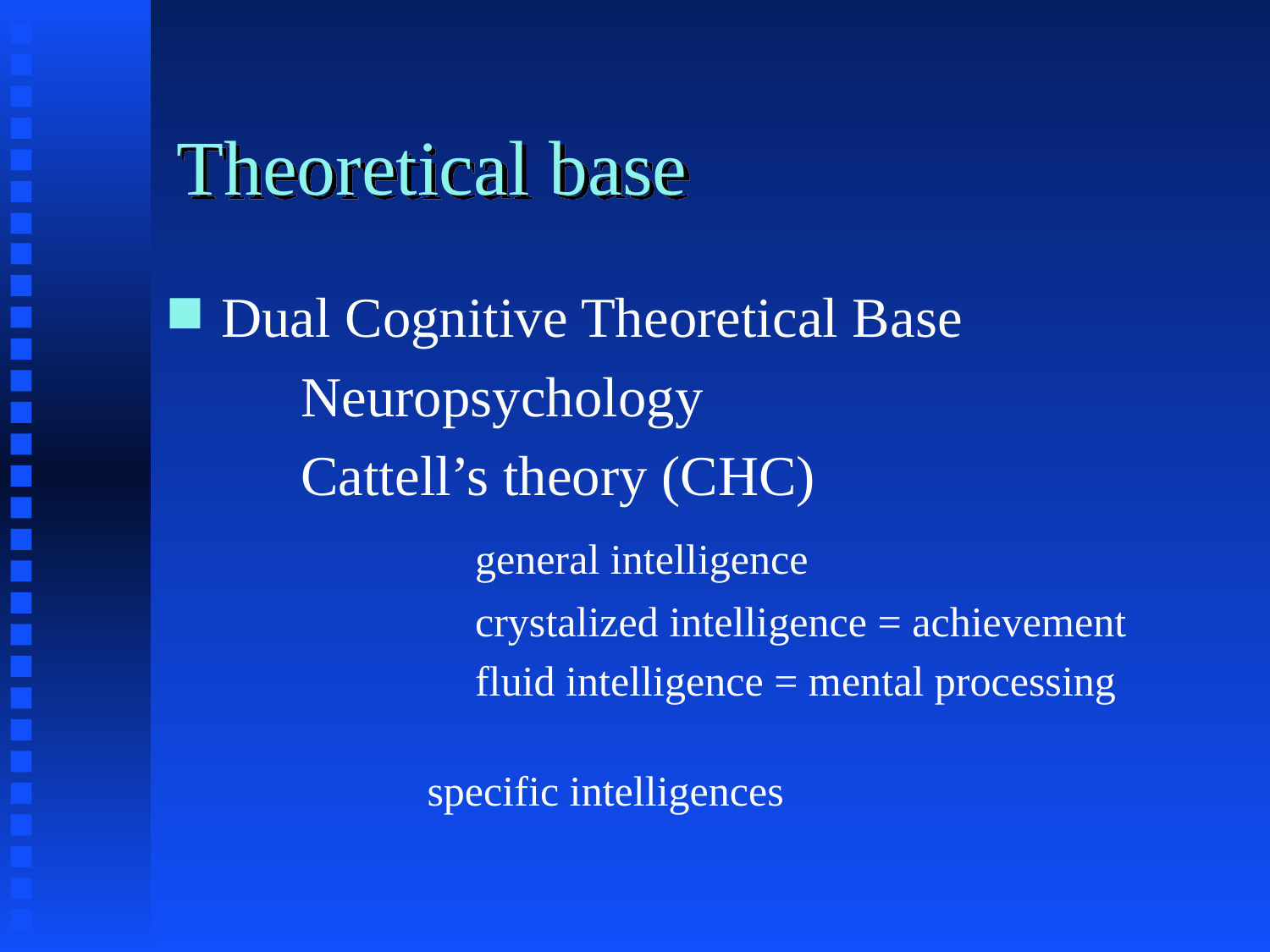

# Theoretical base
Dual Cognitive Theoretical Base
         Neuropsychology
         Cattell’s theory (CHC)
		 	general intelligence
		 	crystalized intelligence = achievement
		            fluid intelligence = mental processing
                        specific intelligences